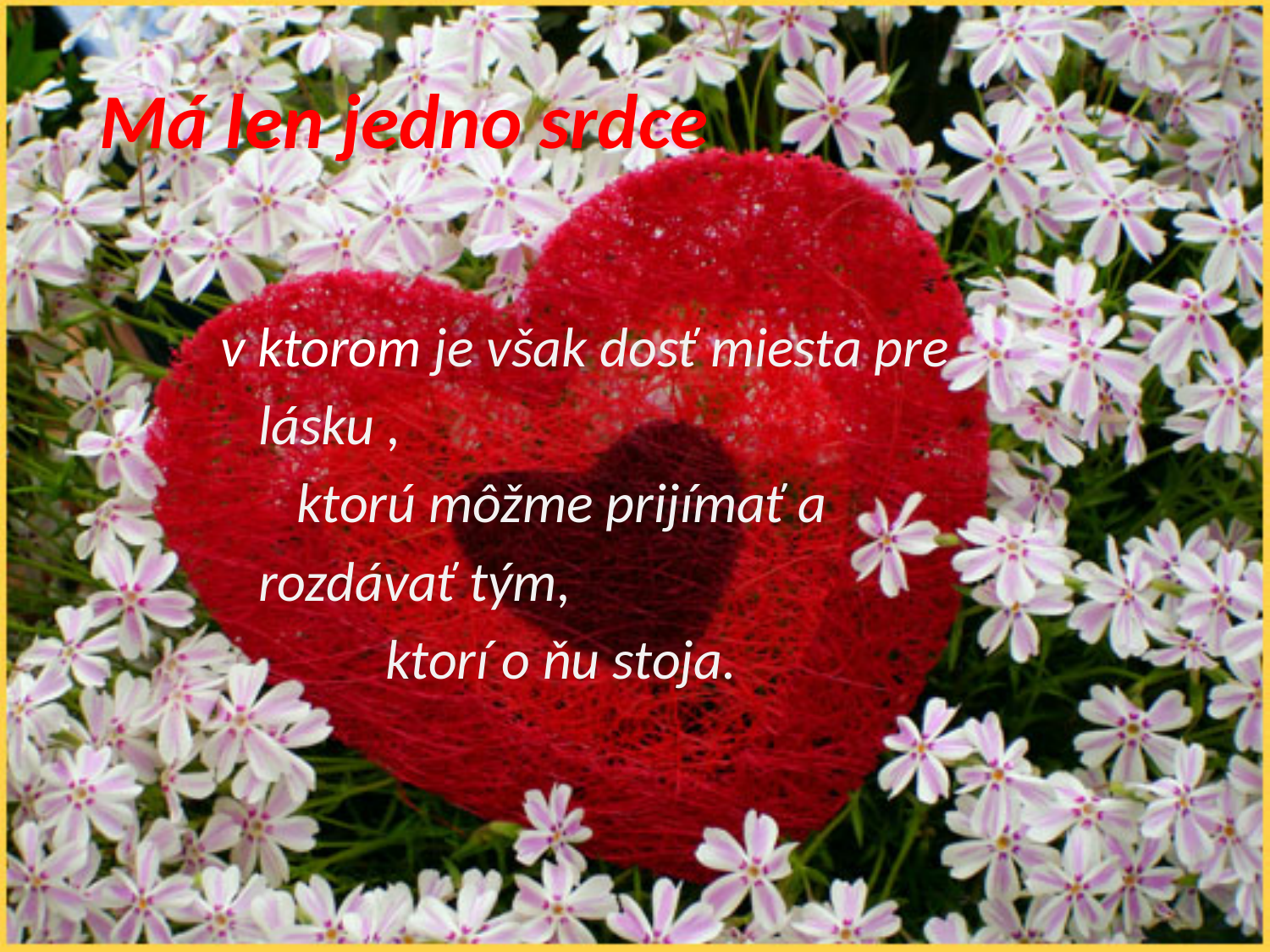

# Má len jedno srdce

            v ktorom je však dosť miesta pre
               lásku ,
                  ktorú môžme prijímať a
               rozdávať tým,
                         ktorí o ňu stoja.